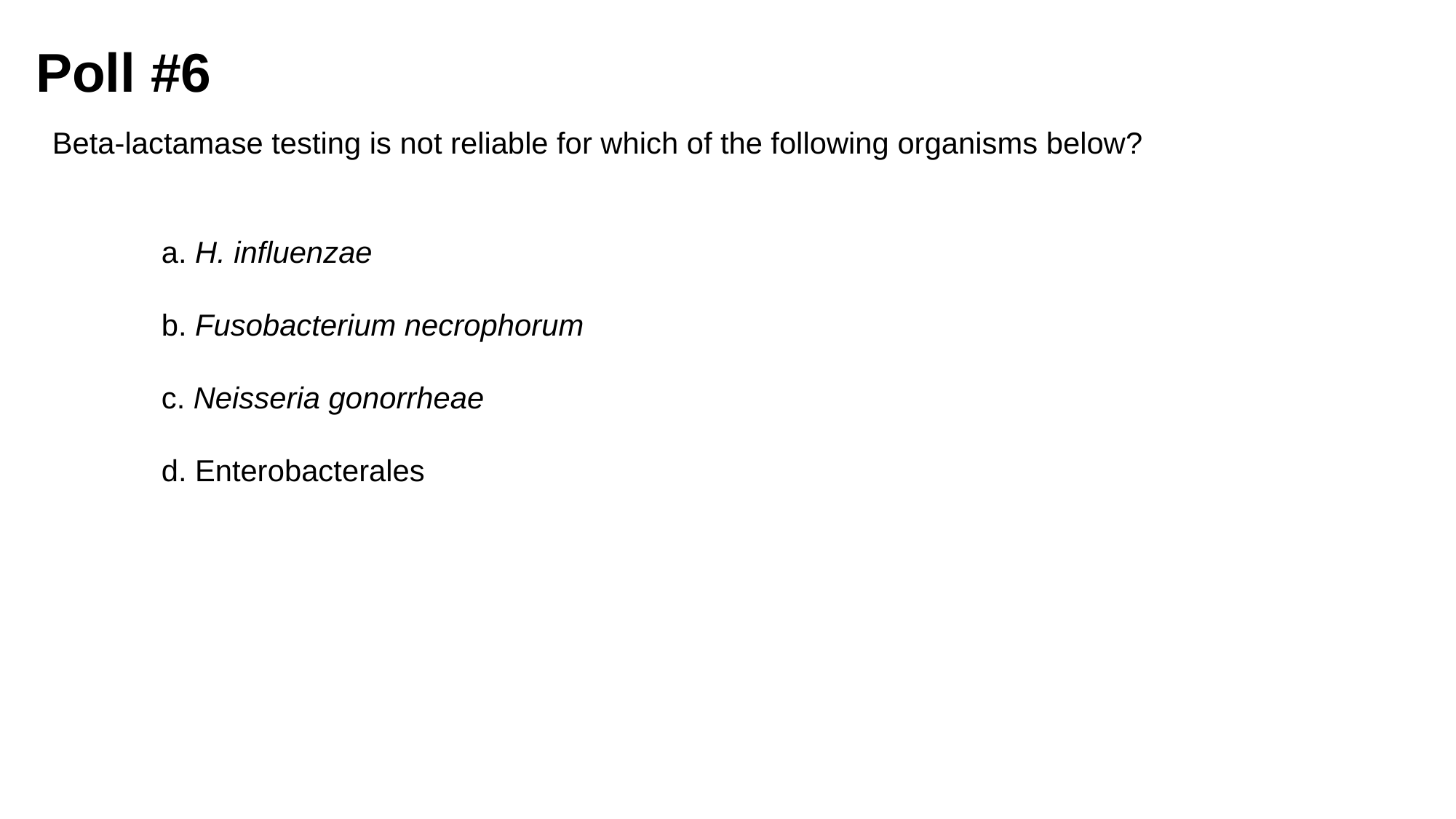

# Poll #6
Beta-lactamase testing is not reliable for which of the following organisms below?

	a. H. influenzae

	b. Fusobacterium necrophorum

	c. Neisseria gonorrheae

	d. Enterobacterales